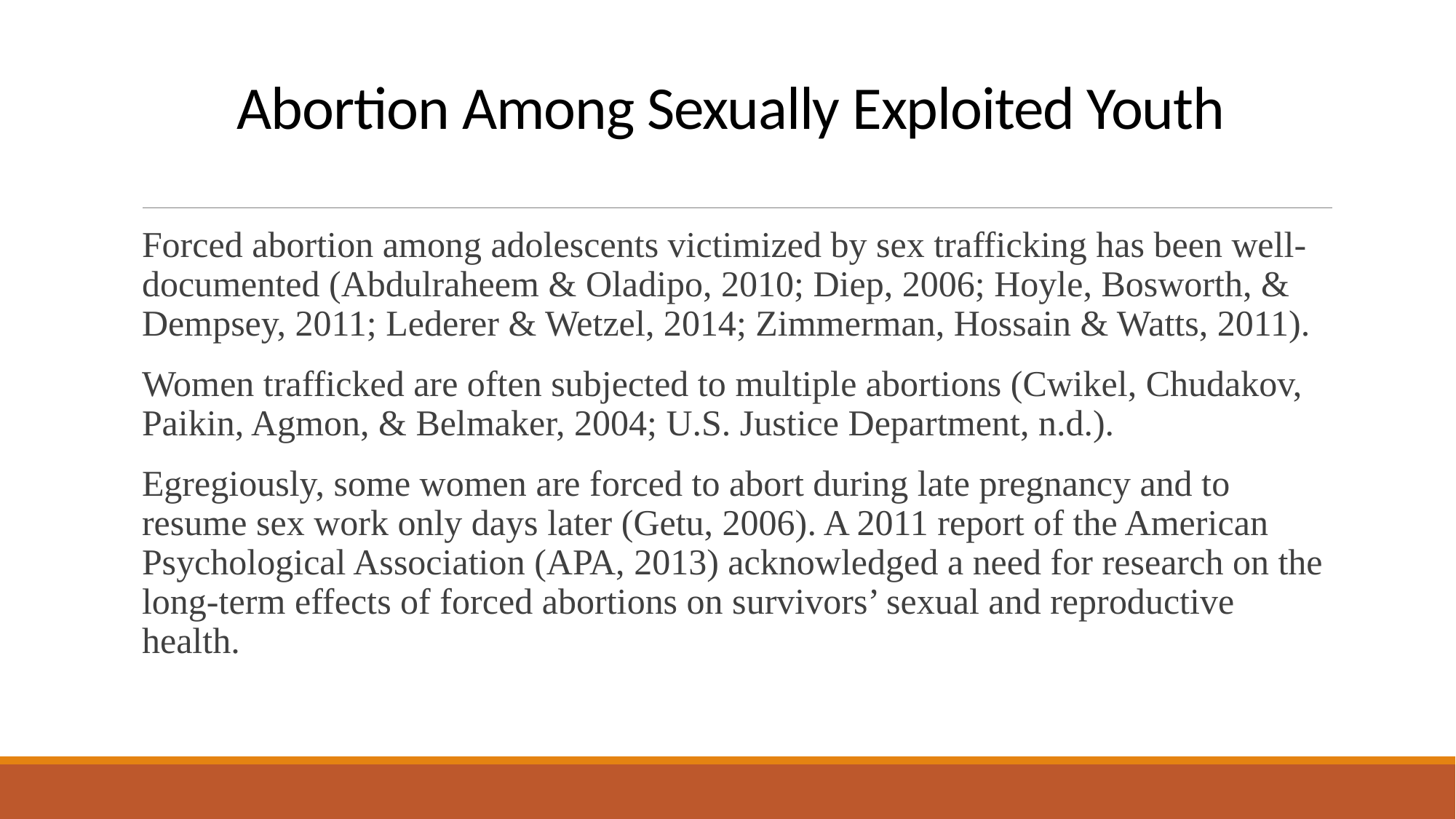

# Abortion Among Sexually Exploited Youth
Forced abortion among adolescents victimized by sex trafficking has been well-documented (Abdulraheem & Oladipo, 2010; Diep, 2006; Hoyle, Bosworth, & Dempsey, 2011; Lederer & Wetzel, 2014; Zimmerman, Hossain & Watts, 2011).
Women trafficked are often subjected to multiple abortions (Cwikel, Chudakov, Paikin, Agmon, & Belmaker, 2004; U.S. Justice Department, n.d.).
Egregiously, some women are forced to abort during late pregnancy and to resume sex work only days later (Getu, 2006). A 2011 report of the American Psychological Association (APA, 2013) acknowledged a need for research on the long-term effects of forced abortions on survivors’ sexual and reproductive health.